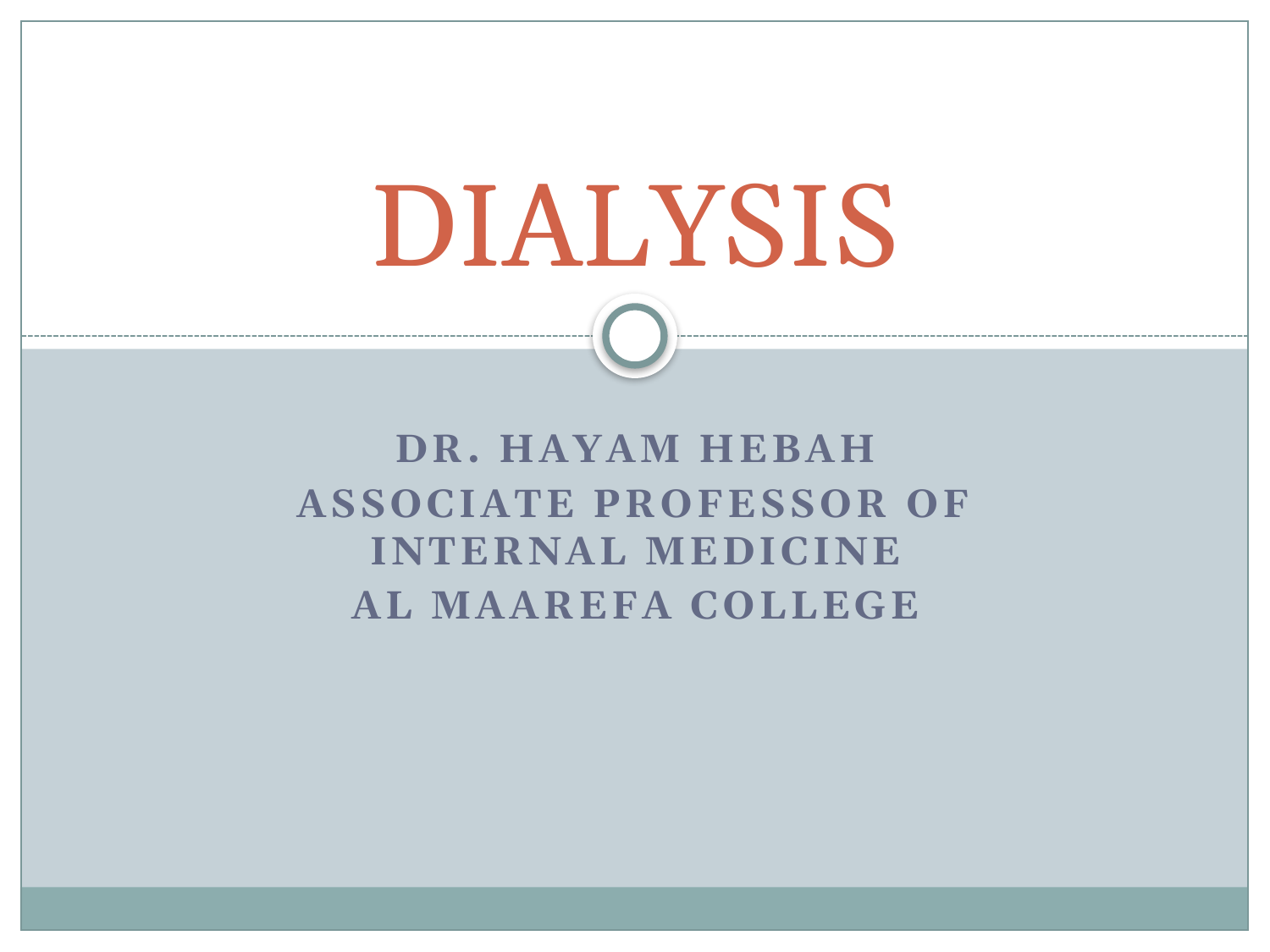

# DIALYSIS

Dr. Hayam Hebah
Associate professor of Internal Medicine
AL Maarefa College